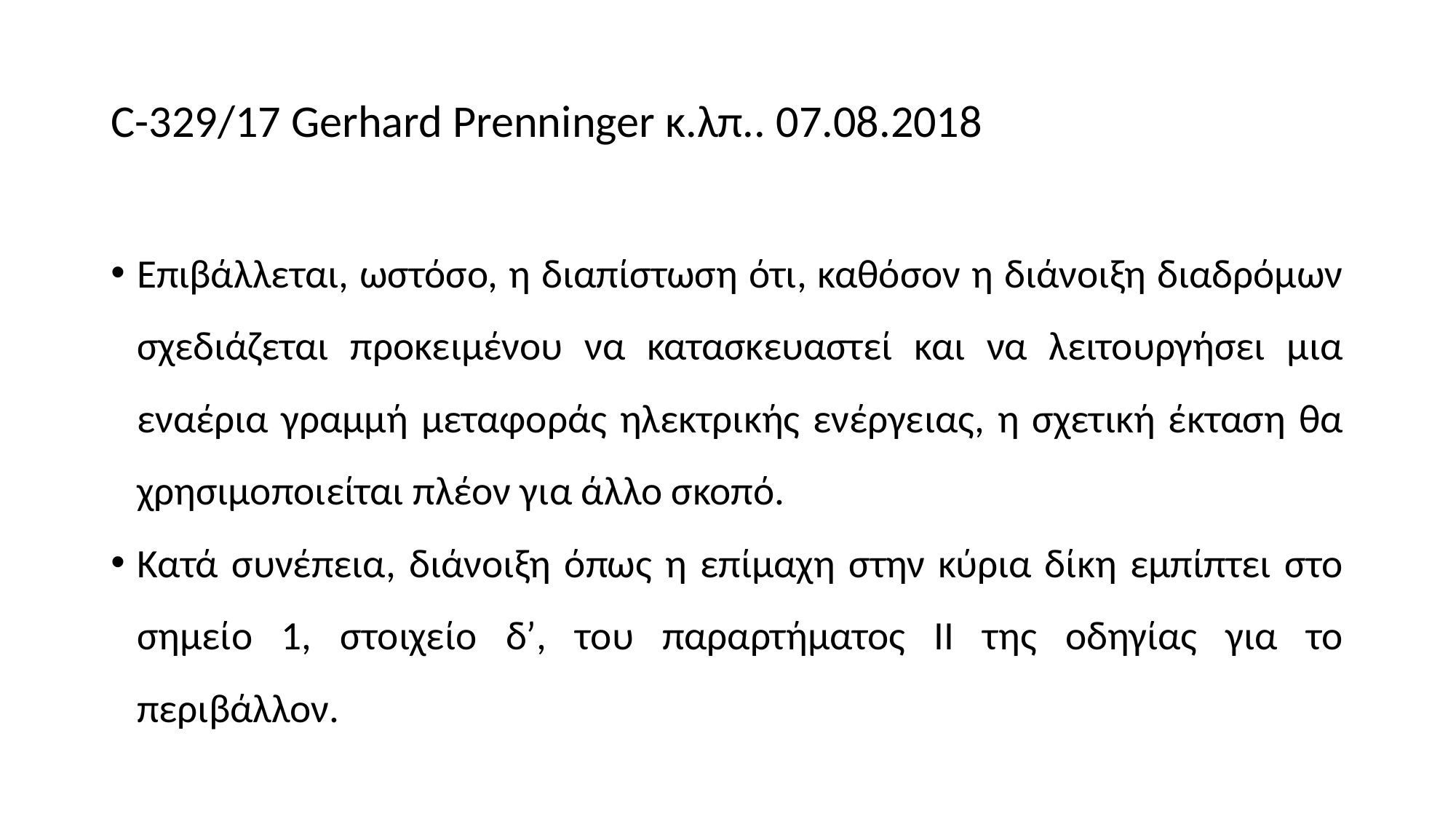

# C-329/17 Gerhard Prenninger κ.λπ.. 07.08.2018
Επιβάλλεται, ωστόσο, η διαπίστωση ότι, καθόσον η διάνοιξη διαδρόμων σχεδιάζεται προκειμένου να κατασκευαστεί και να λειτουργήσει μια εναέρια γραμμή μεταφοράς ηλεκτρικής ενέργειας, η σχετική έκταση θα χρησιμοποιείται πλέον για άλλο σκοπό.
Κατά συνέπεια, διάνοιξη όπως η επίμαχη στην κύρια δίκη εμπίπτει στο σημείο 1, στοιχείο δʹ, του παραρτήματος II της οδηγίας για το περιβάλλον.